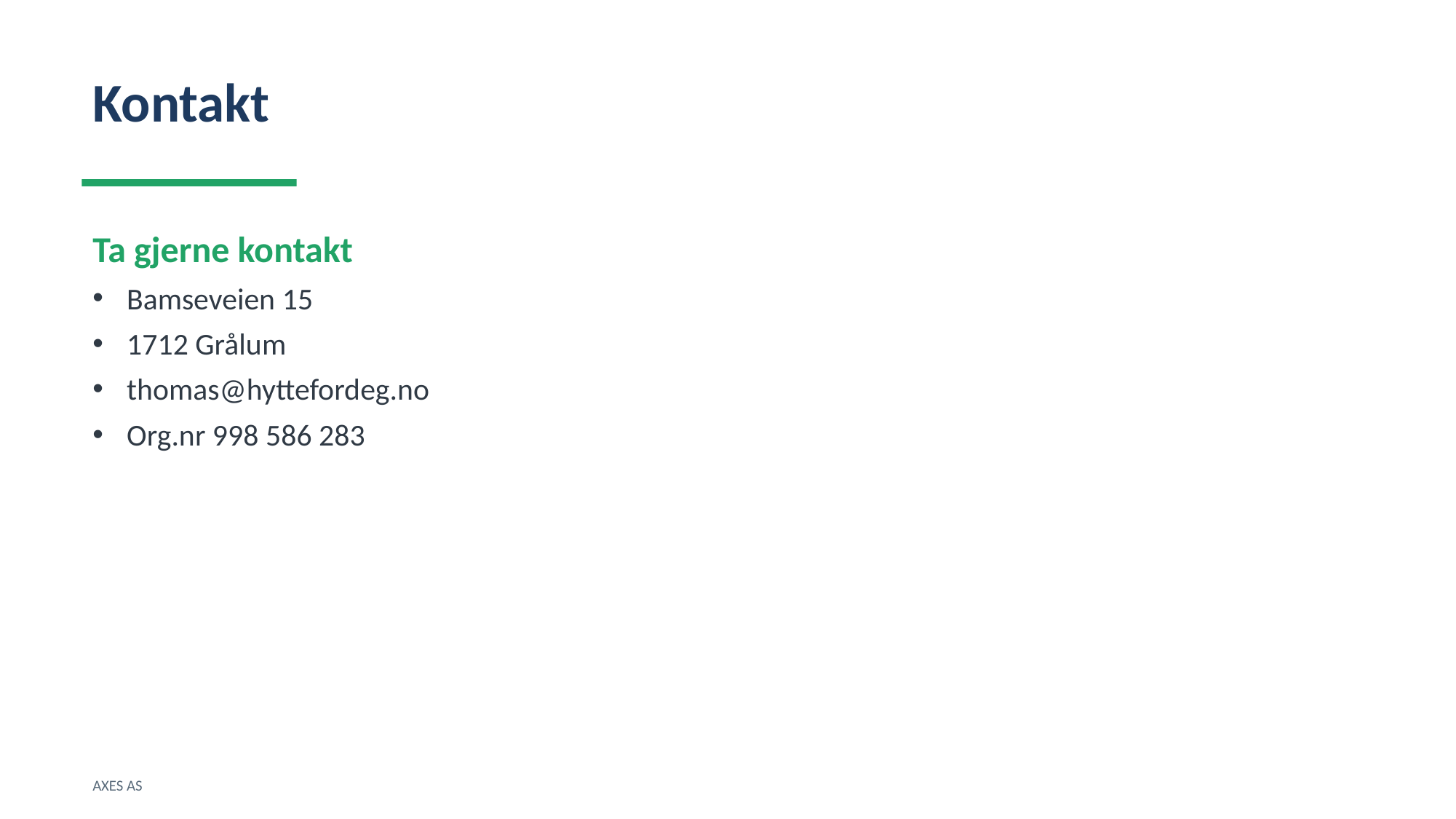

Kontakt

Ta gjerne kontakt
Bamseveien 15
1712 Grålum
thomas@hyttefordeg.no
Org.nr 998 586 283
AXES AS